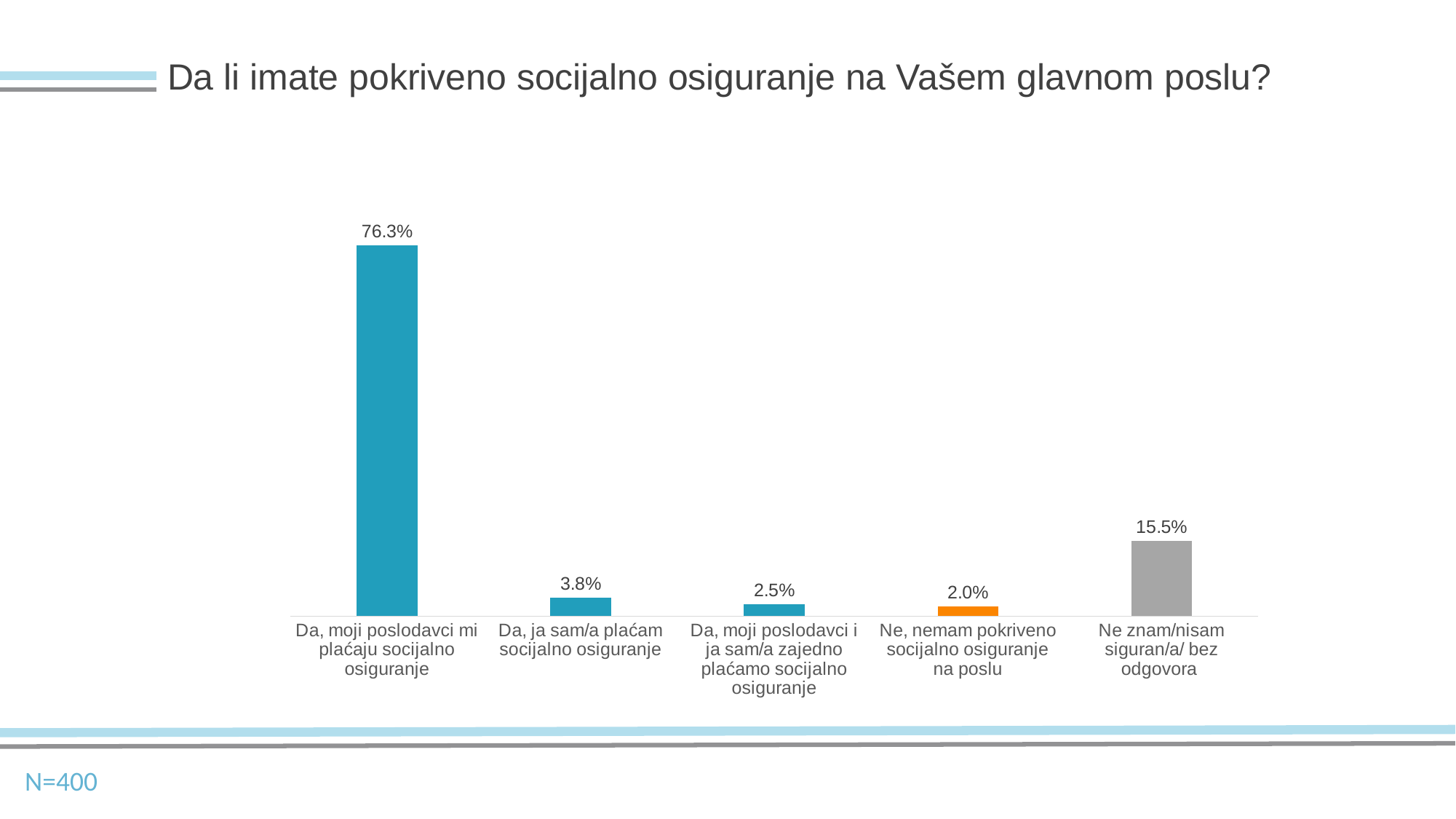

Da li imate pokriveno socijalno osiguranje na Vašem glavnom poslu?

### Chart

| Category |  |
|---|---|
| Da, moji poslodavci mi plaćaju socijalno osiguranje | 0.763 |
| Da, ja sam/a plaćam socijalno osiguranje | 0.038 |
| Da, moji poslodavci i ja sam/a zajedno plaćamo socijalno osiguranje | 0.025 |
| Ne, nemam pokriveno socijalno osiguranje na poslu | 0.02 |
| Ne znam/nisam siguran/a/ bez odgovora  | 0.155 |
N=400